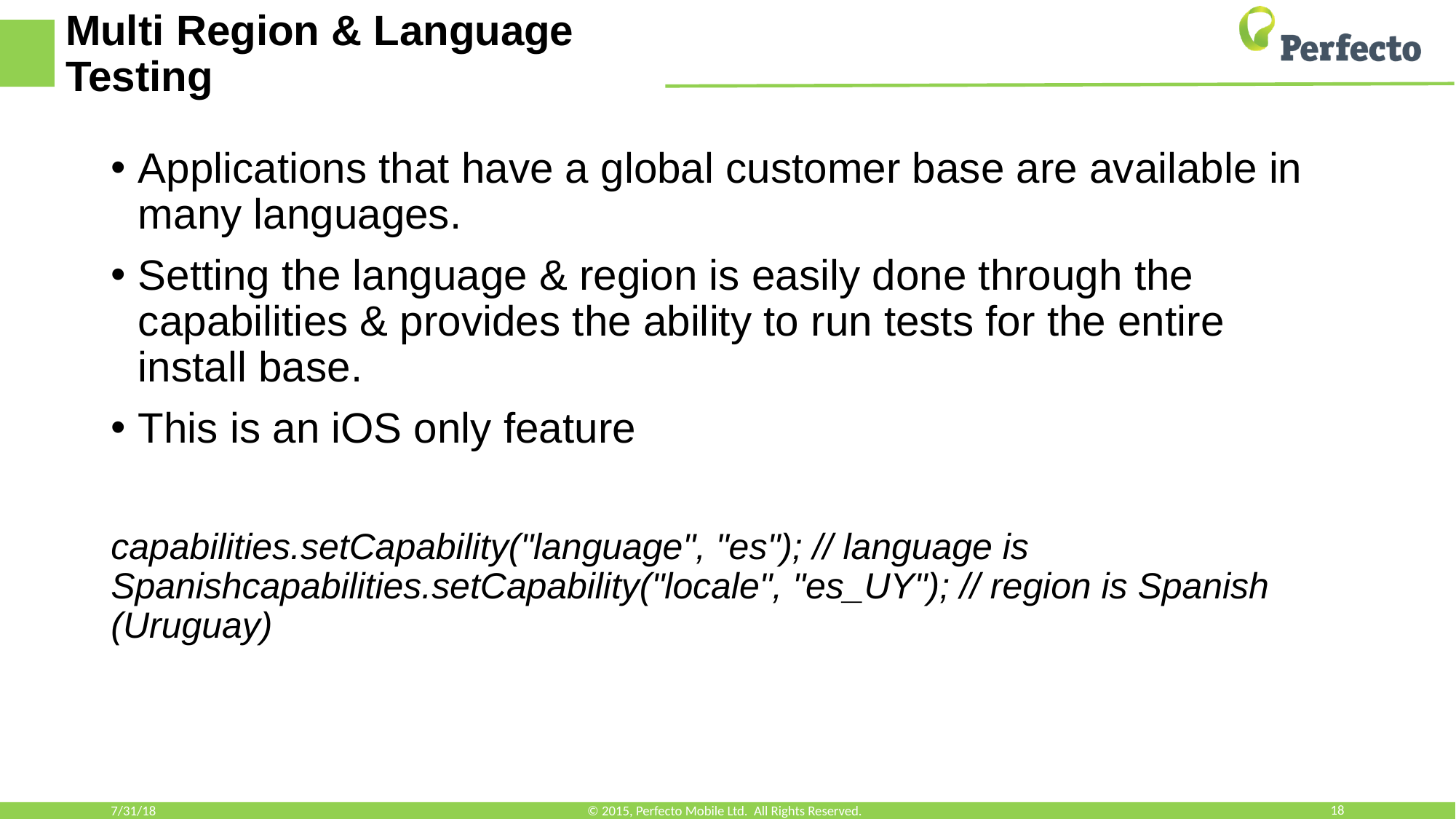

# Multi Region & Language Testing
Applications that have a global customer base are available in many languages.
Setting the language & region is easily done through the capabilities & provides the ability to run tests for the entire install base.
This is an iOS only feature

capabilities.setCapability("language", "es"); // language is Spanishcapabilities.setCapability("locale", "es_UY"); // region is Spanish (Uruguay)
7/31/18
© 2015, Perfecto Mobile Ltd.  All Rights Reserved.
18